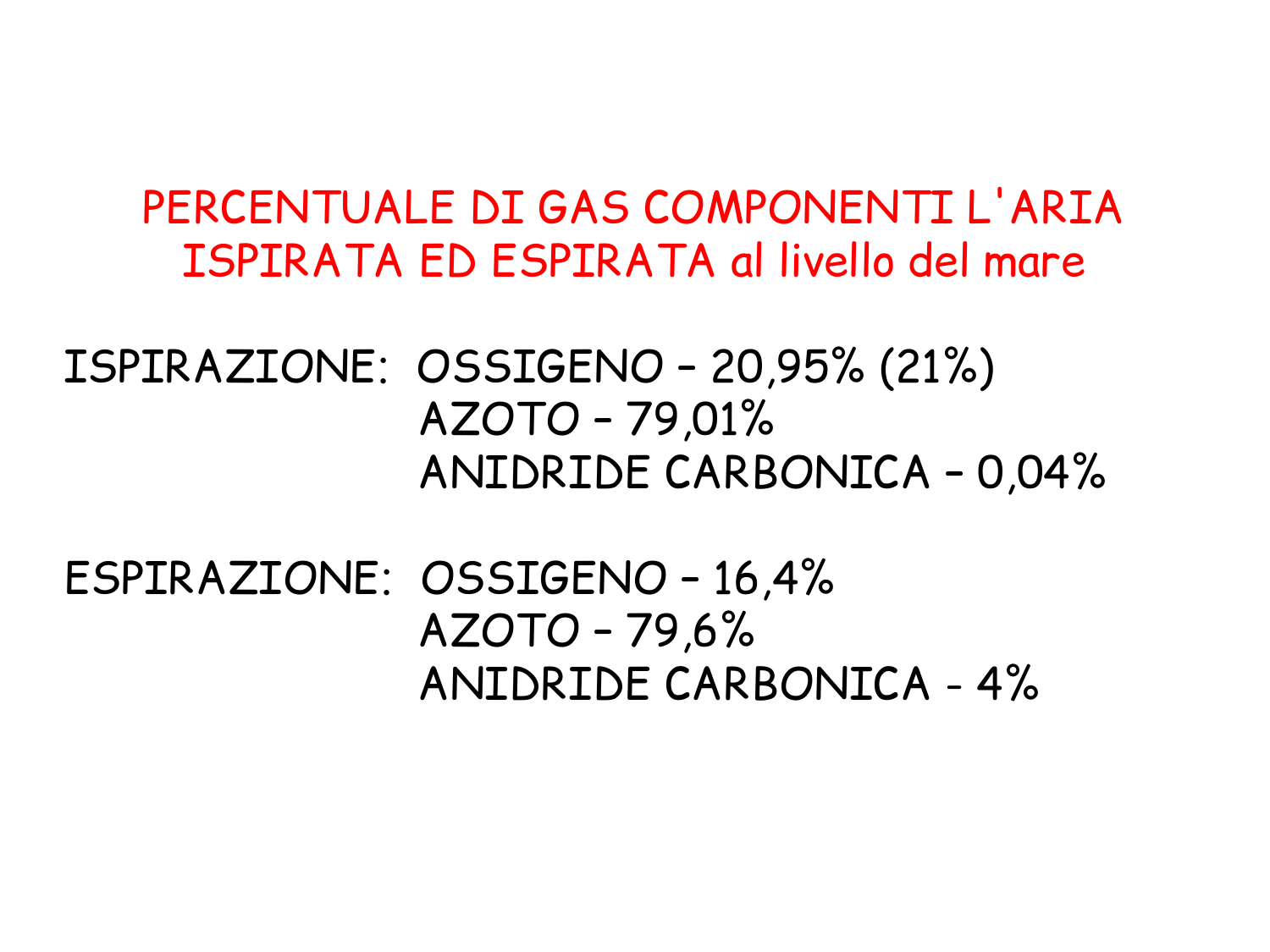

PERCENTUALE DI GAS COMPONENTI L'ARIA ISPIRATA ED ESPIRATA al livello del mare

ISPIRAZIONE:  OSSIGENO – 20,95% (21%)
                           AZOTO – 79,01%
                           ANIDRIDE CARBONICA – 0,04%

ESPIRAZIONE:  OSSIGENO – 16,4%
                           AZOTO – 79,6%
                           ANIDRIDE CARBONICA - 4%